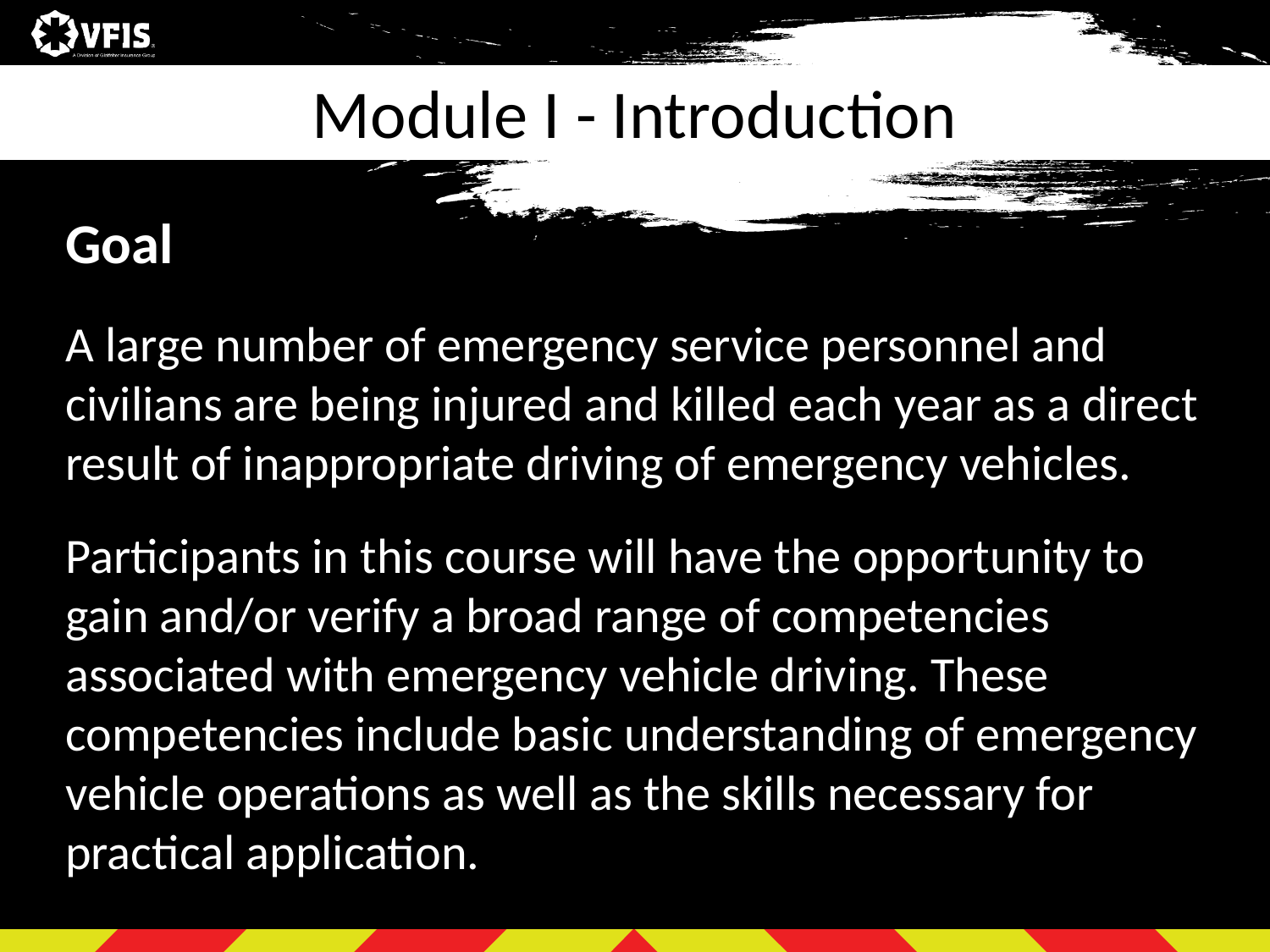

# Module I - Introduction
Goal

A large number of emergency service personnel and civilians are being injured and killed each year as a direct result of inappropriate driving of emergency vehicles.

Participants in this course will have the opportunity to gain and/or verify a broad range of competencies associated with emergency vehicle driving. These competencies include basic understanding of emergency vehicle operations as well as the skills necessary for practical application.